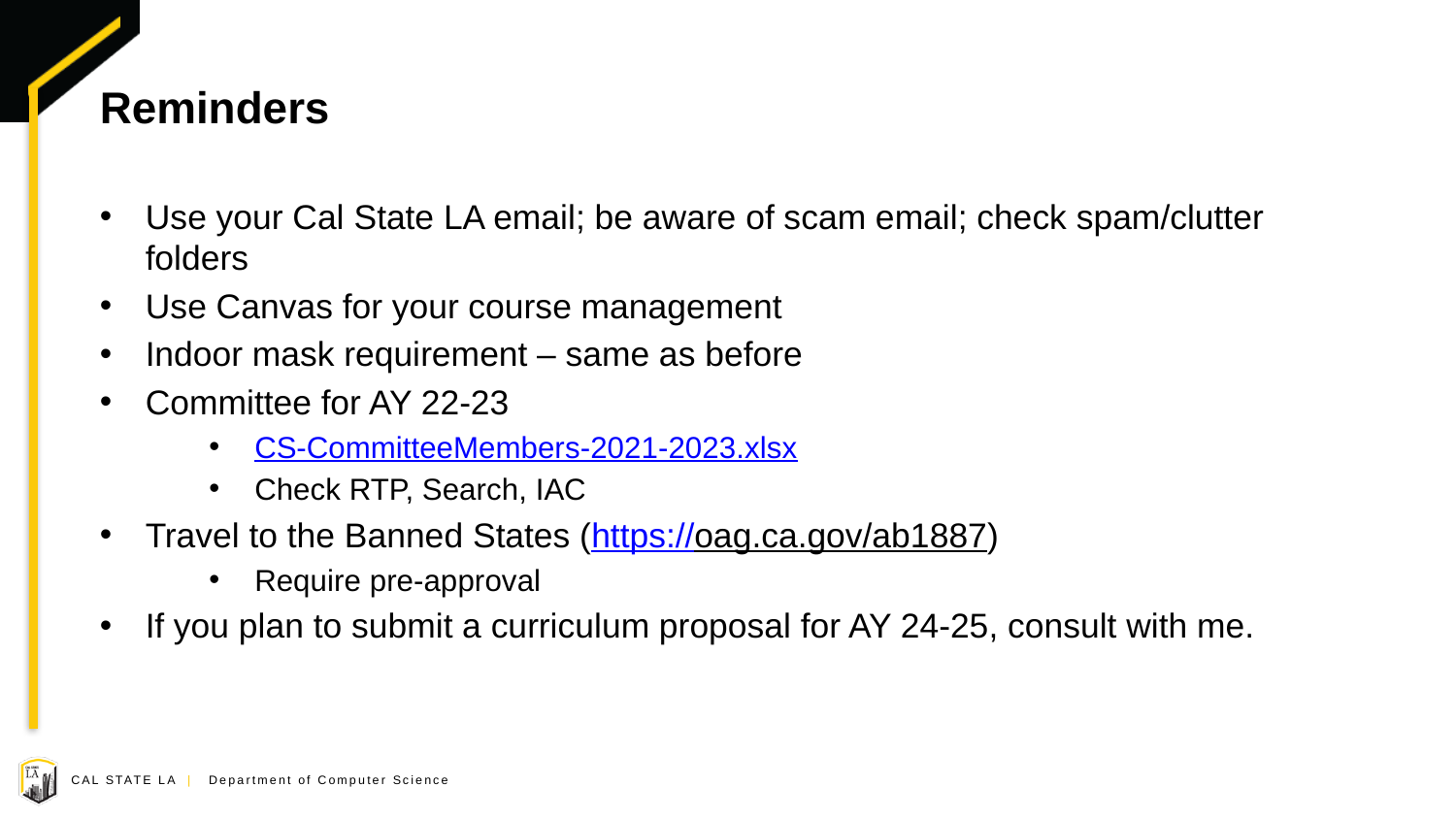

# Reminders
Use your Cal State LA email; be aware of scam email; check spam/clutter folders
Use Canvas for your course management
Indoor mask requirement – same as before
Committee for AY 22-23
CS-CommitteeMembers-2021-2023.xlsx
Check RTP, Search, IAC
Travel to the Banned States (https://oag.ca.gov/ab1887)
Require pre-approval
If you plan to submit a curriculum proposal for AY 24-25, consult with me.